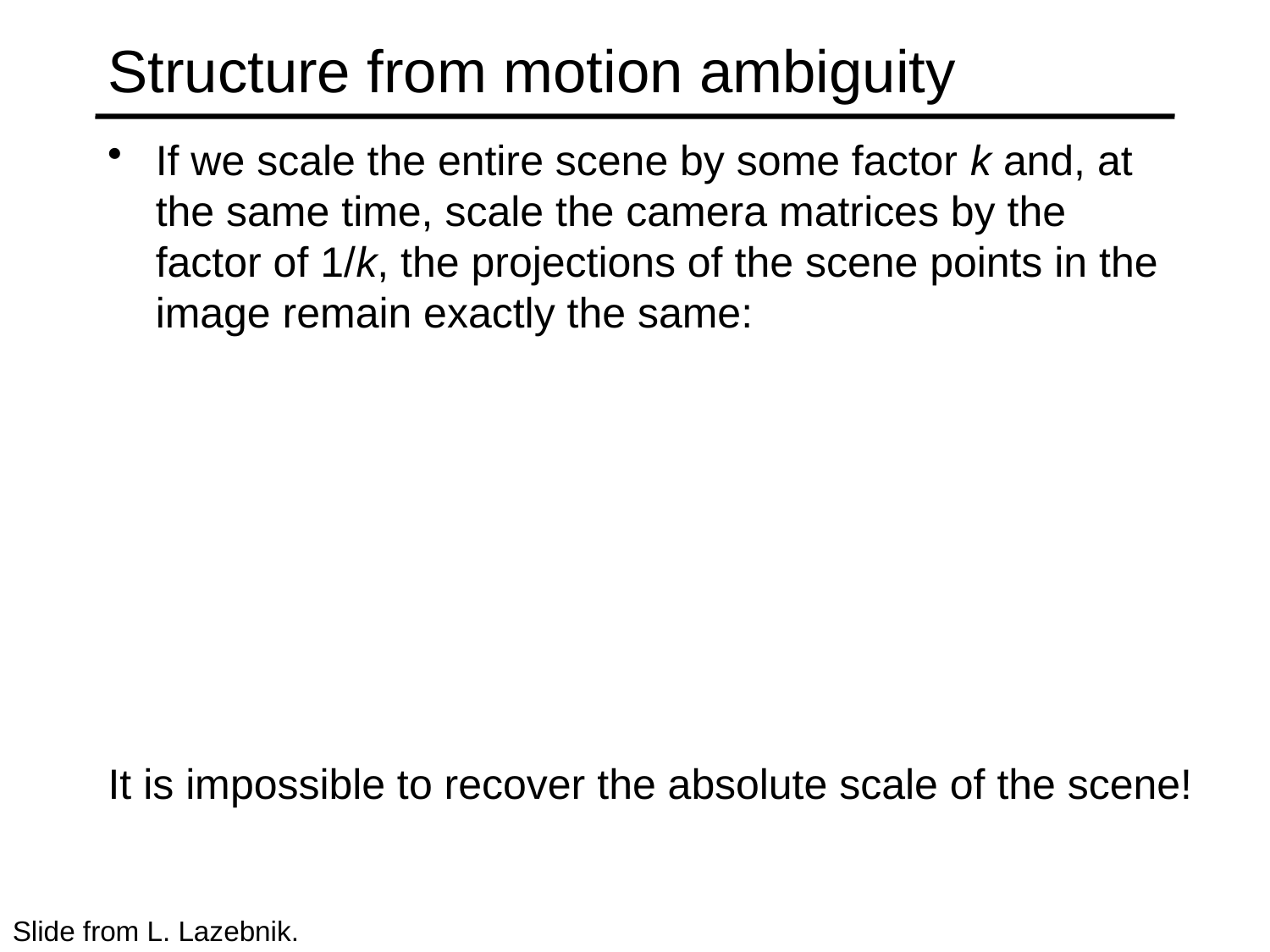

# Structure from motion ambiguity
If we scale the entire scene by some factor k and, at the same time, scale the camera matrices by the factor of 1/k, the projections of the scene points in the image remain exactly the same:
It is impossible to recover the absolute scale of the scene!
Slide from L. Lazebnik.